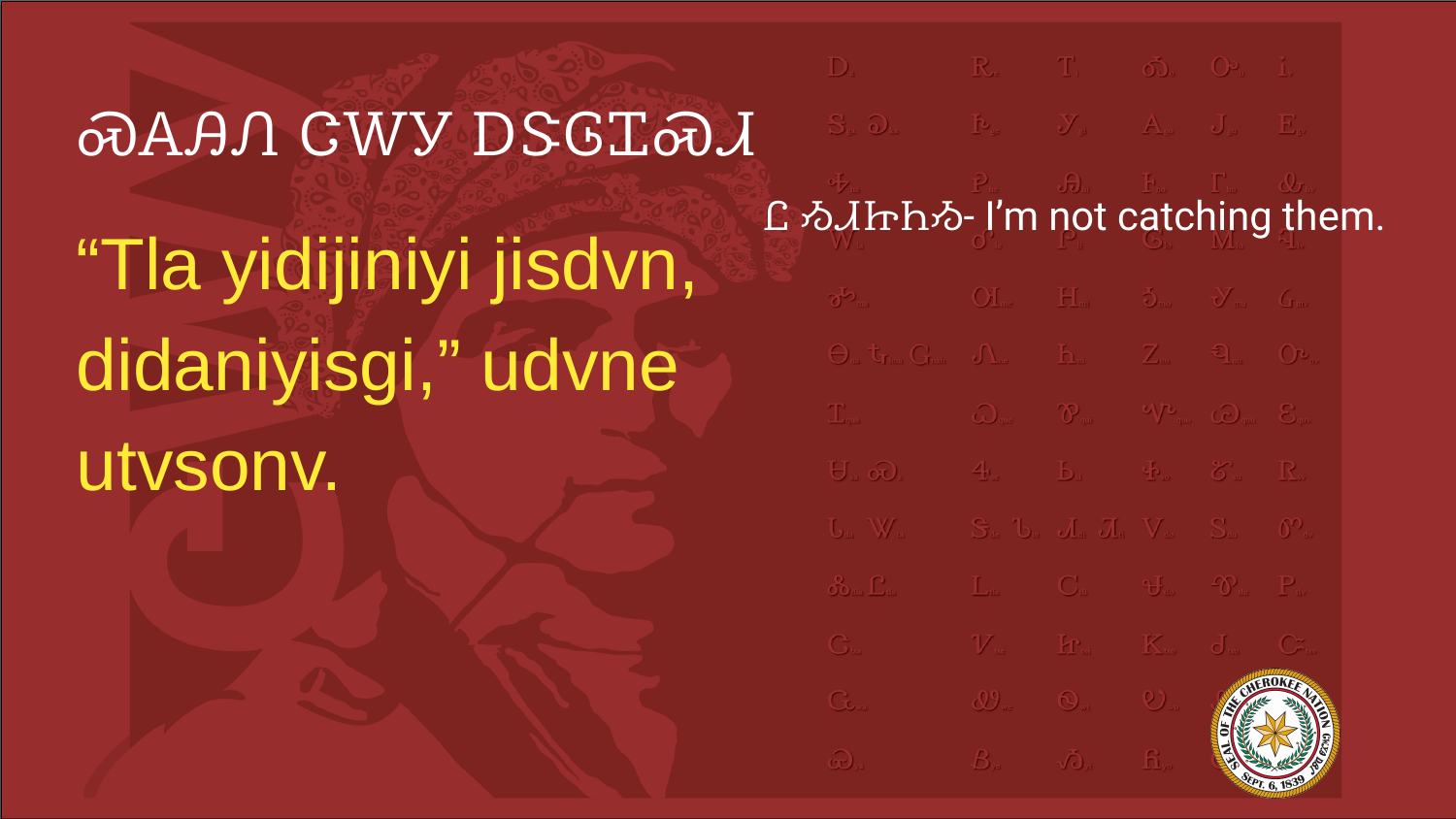

# ᏍᎪᎯᏁ ᏣᎳᎩ ᎠᏕᎶᏆᏍᏗ
Ꮭ ᏱᏗᏥᏂᏱ- I’m not catching them.
“Tla yidijiniyi jisdvn, didaniyisgi,” udvne utvsonv.